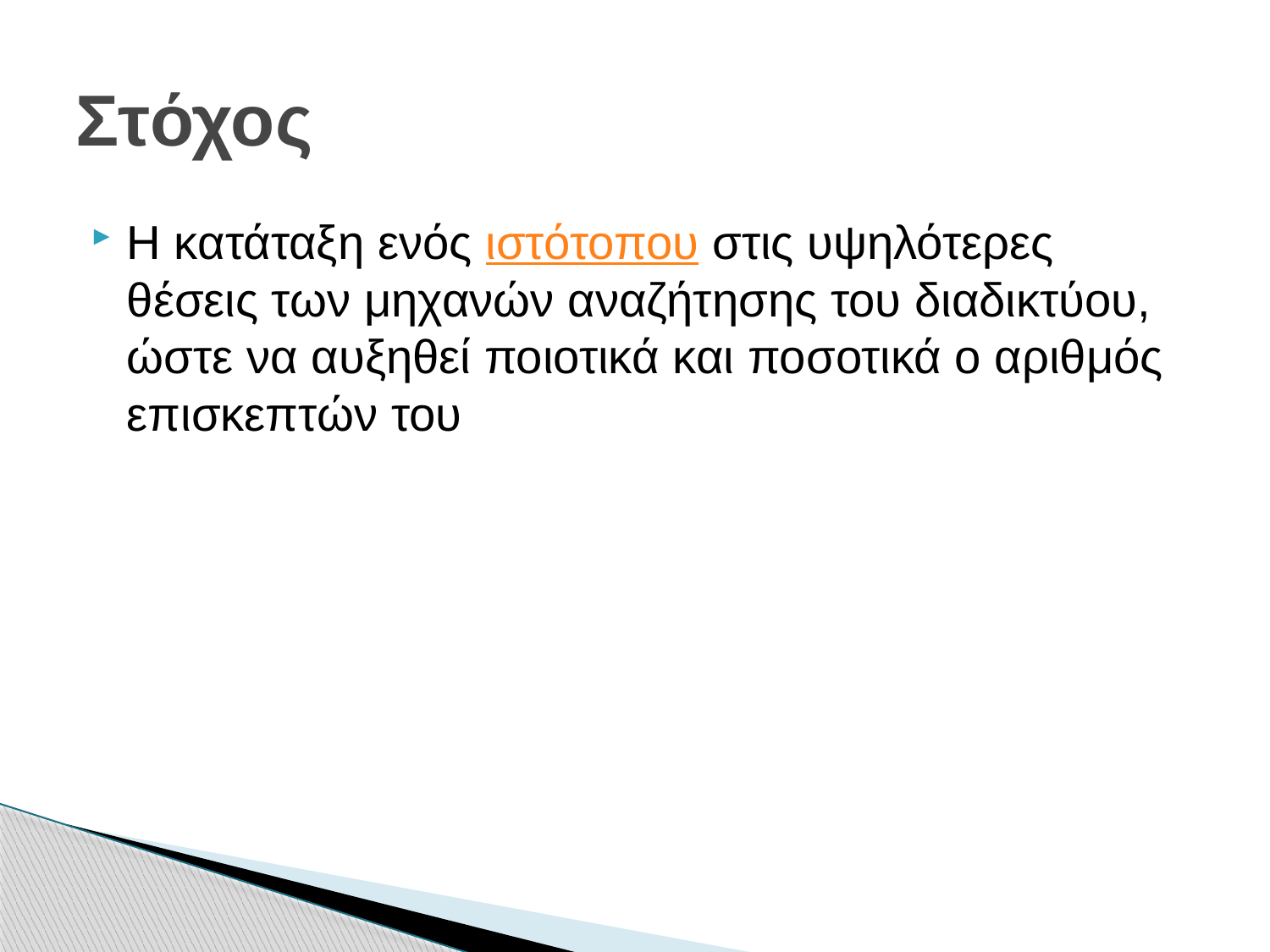

# Στόχος
Η κατάταξη ενός ιστότοπου στις υψηλότερες θέσεις των μηχανών αναζήτησης του διαδικτύου, ώστε να αυξηθεί ποιοτικά και ποσοτικά ο αριθμός επισκεπτών του